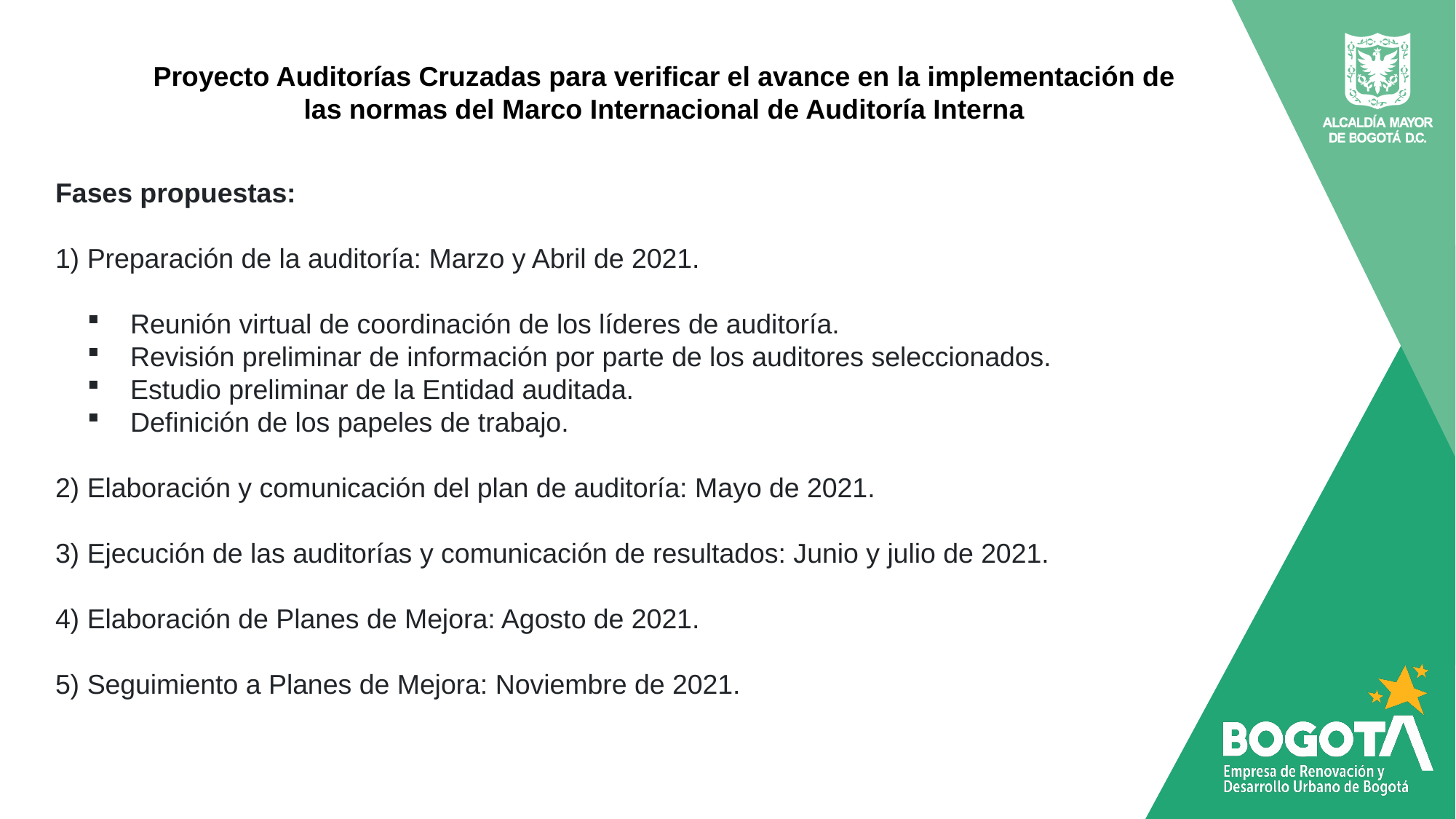

Proyecto Auditorías Cruzadas para verificar el avance en la implementación de las normas del Marco Internacional de Auditoría Interna
Fases propuestas:

1) Preparación de la auditoría: Marzo y Abril de 2021.

Reunión virtual de coordinación de los líderes de auditoría.
Revisión preliminar de información por parte de los auditores seleccionados.
Estudio preliminar de la Entidad auditada.
Definición de los papeles de trabajo.

2) Elaboración y comunicación del plan de auditoría: Mayo de 2021.

3) Ejecución de las auditorías y comunicación de resultados: Junio y julio de 2021.

4) Elaboración de Planes de Mejora: Agosto de 2021.

5) Seguimiento a Planes de Mejora: Noviembre de 2021.